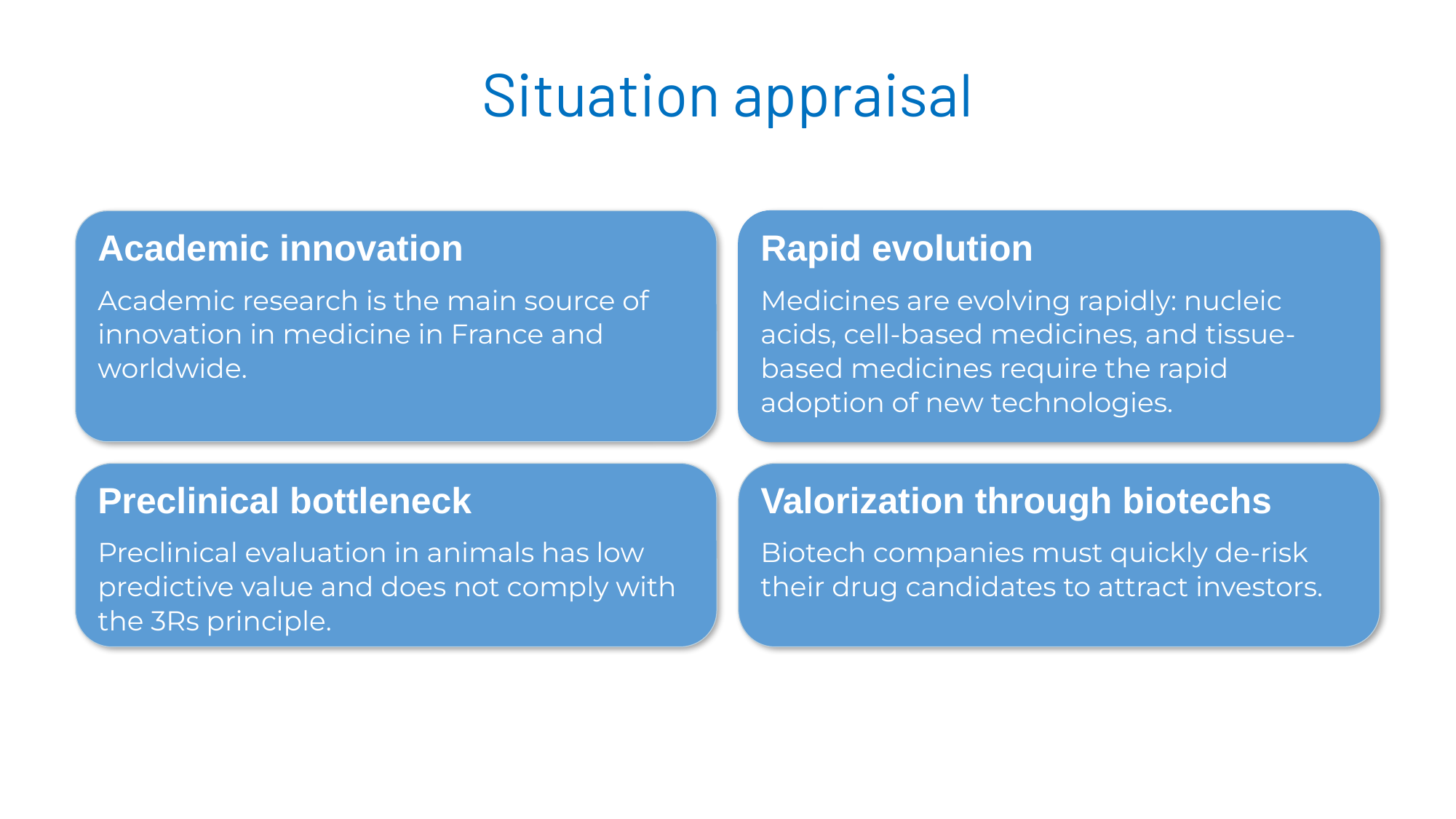

Situation appraisal

Academic innovation
Rapid evolution
Academic research is the main source of innovation in medicine in France and worldwide.
Medicines are evolving rapidly: nucleic acids, cell-based medicines, and tissue-based medicines require the rapid adoption of new technologies.

Preclinical bottleneck
Valorization through biotechs
Preclinical evaluation in animals has low predictive value and does not comply with the 3Rs principle.
Biotech companies must quickly de-risk their drug candidates to attract investors.